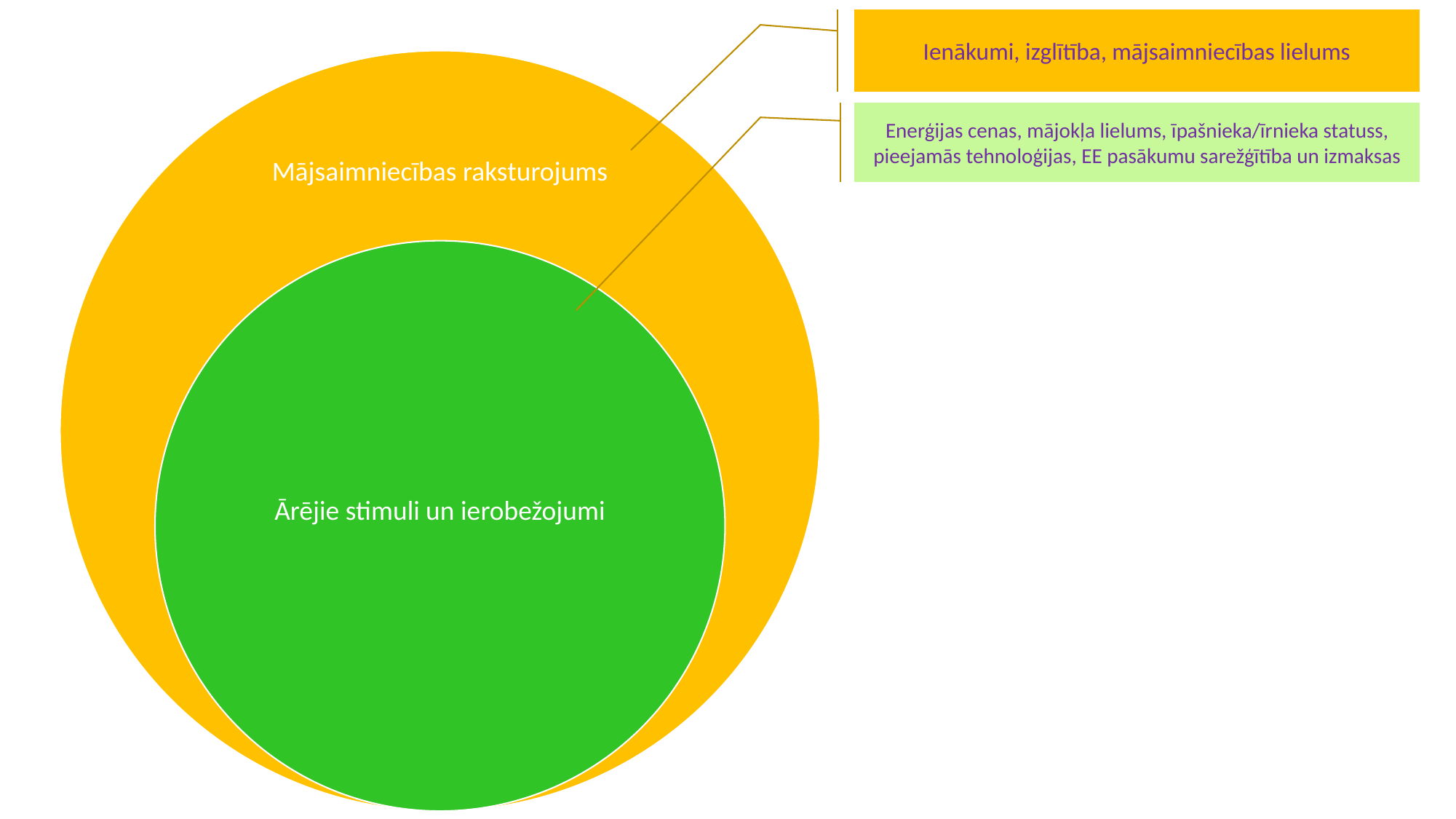

Ienākumi, izglītība, mājsaimniecības lielums
Mājsaimniecības raksturojums
Ārējie stimuli un ierobežojumi
Enerģijas cenas, mājokļa lielums, īpašnieka/īrnieka statuss, pieejamās tehnoloģijas, EE pasākumu sarežģītība un izmaksas